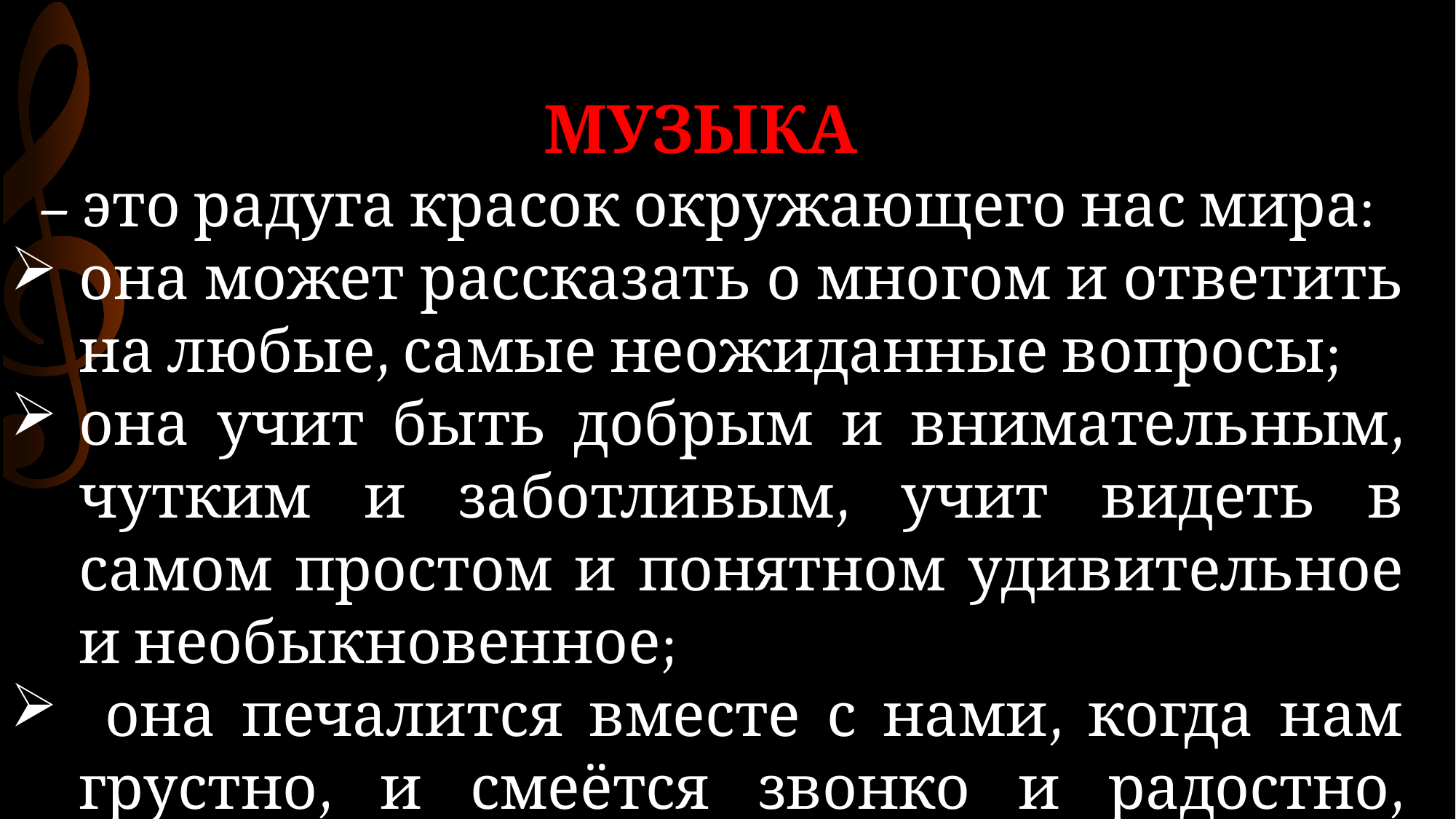

МУЗЫКА
– это радуга красок окружающего нас мира:
она может рассказать о многом и ответить на любые, самые неожиданные вопросы;
она учит быть добрым и внимательным, чутким и заботливым, учит видеть в самом простом и понятном удивительное и необыкновенное;
 она печалится вместе с нами, когда нам грустно, и смеётся звонко и радостно, когда мы веселимся.